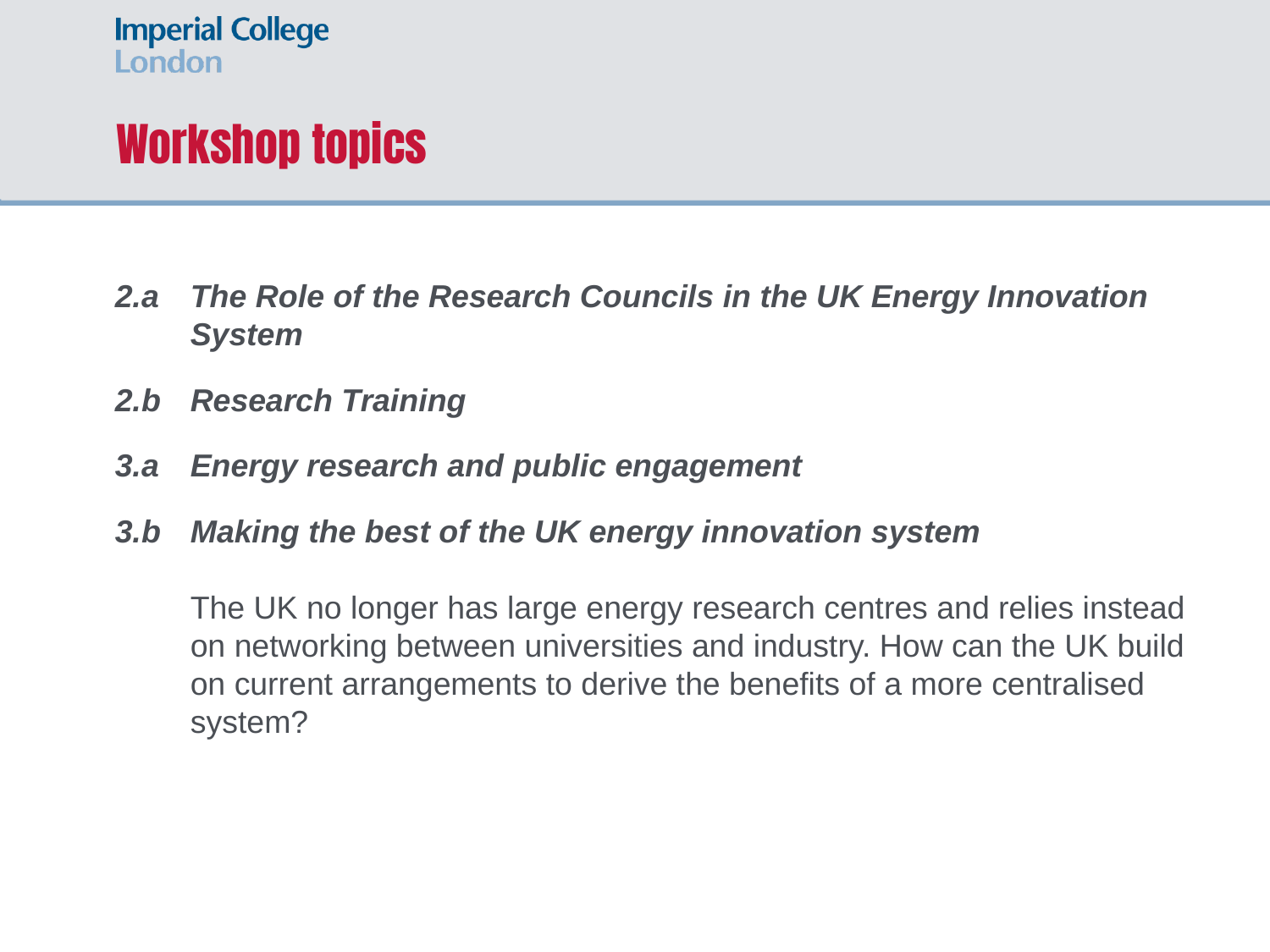

# Workshop topics
2.a 	The Role of the Research Councils in the UK Energy Innovation System
2.b 	Research Training
3.a 	Energy research and public engagement
3.b 	Making the best of the UK energy innovation system
The UK no longer has large energy research centres and relies instead on networking between universities and industry. How can the UK build on current arrangements to derive the benefits of a more centralised system?